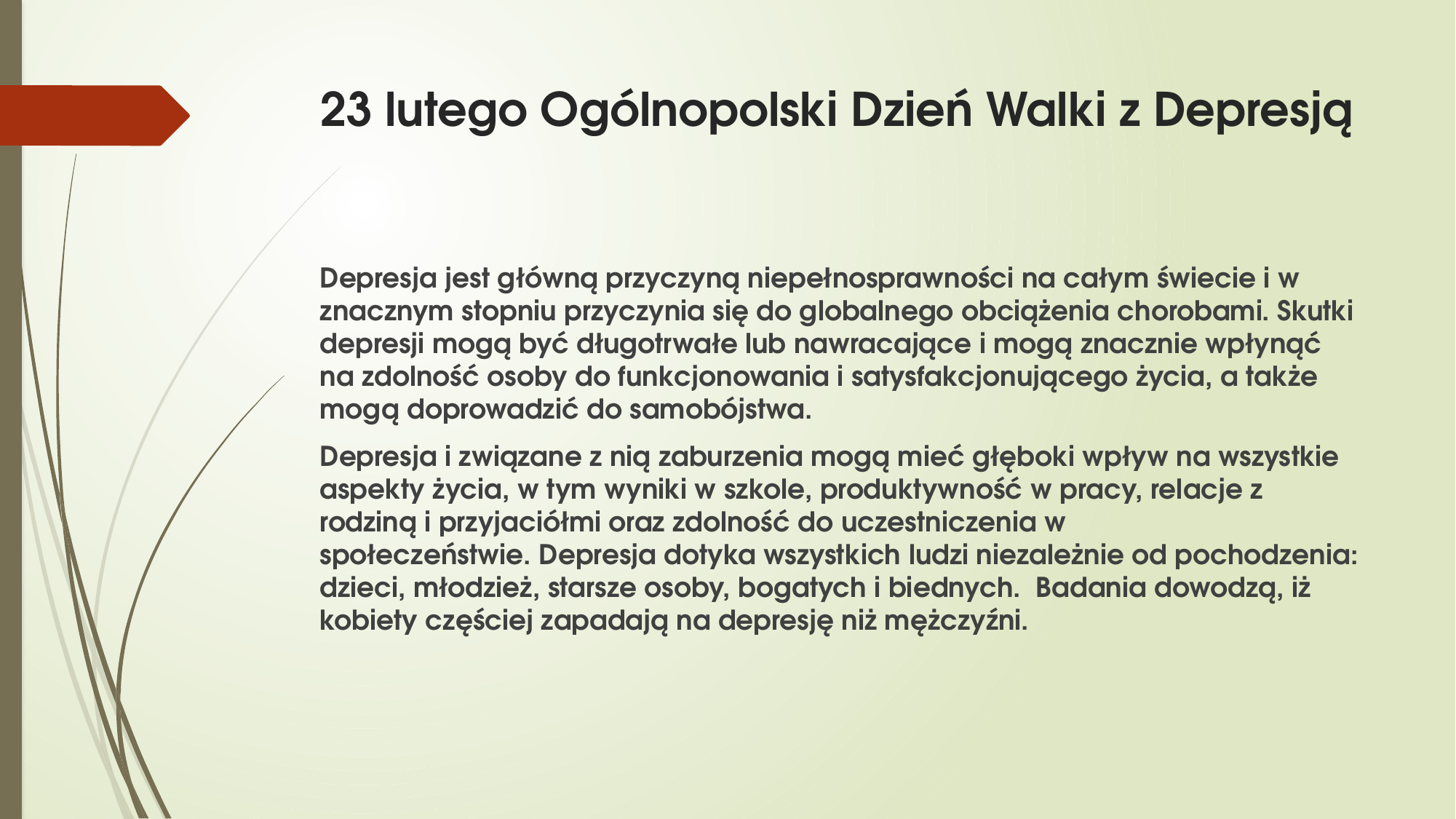

# 23 lutego Ogólnopolski Dzień Walki z Depresją
Depresja jest główną przyczyną niepełnosprawności na całym świecie i w znacznym stopniu przyczynia się do globalnego obciążenia chorobami. Skutki depresji mogą być długotrwałe lub nawracające i mogą znacznie wpłynąć na zdolność osoby do funkcjonowania i satysfakcjonującego życia, a także mogą doprowadzić do samobójstwa.
Depresja i związane z nią zaburzenia mogą mieć głęboki wpływ na wszystkie aspekty życia, w tym wyniki w szkole, produktywność w pracy, relacje z rodziną i przyjaciółmi oraz zdolność do uczestniczenia w społeczeństwie. Depresja dotyka wszystkich ludzi niezależnie od pochodzenia: dzieci, młodzież, starsze osoby, bogatych i biednych.  Badania dowodzą, iż kobiety częściej zapadają na depresję niż mężczyźni.